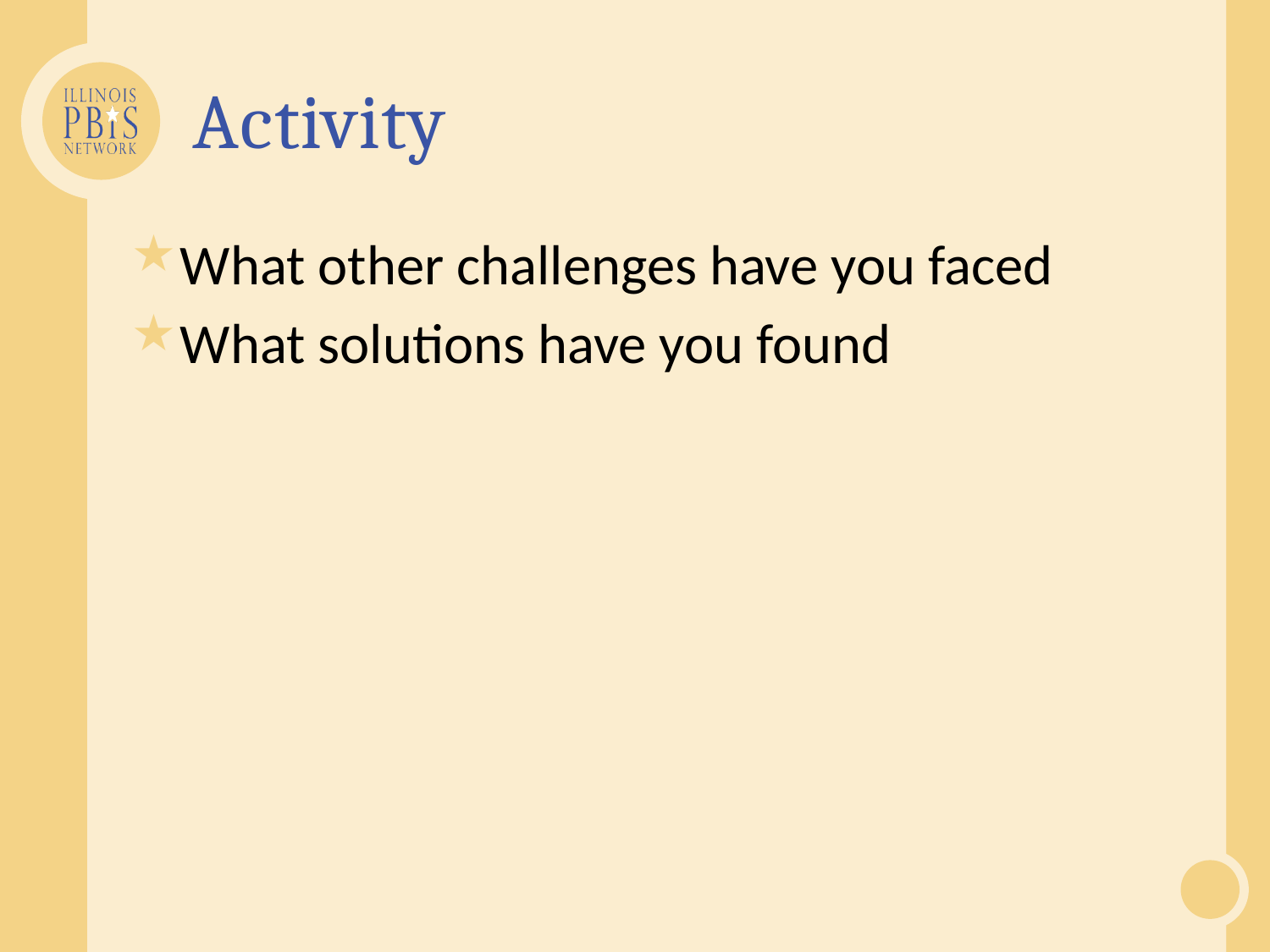

# Activity
What other challenges have you faced
What solutions have you found